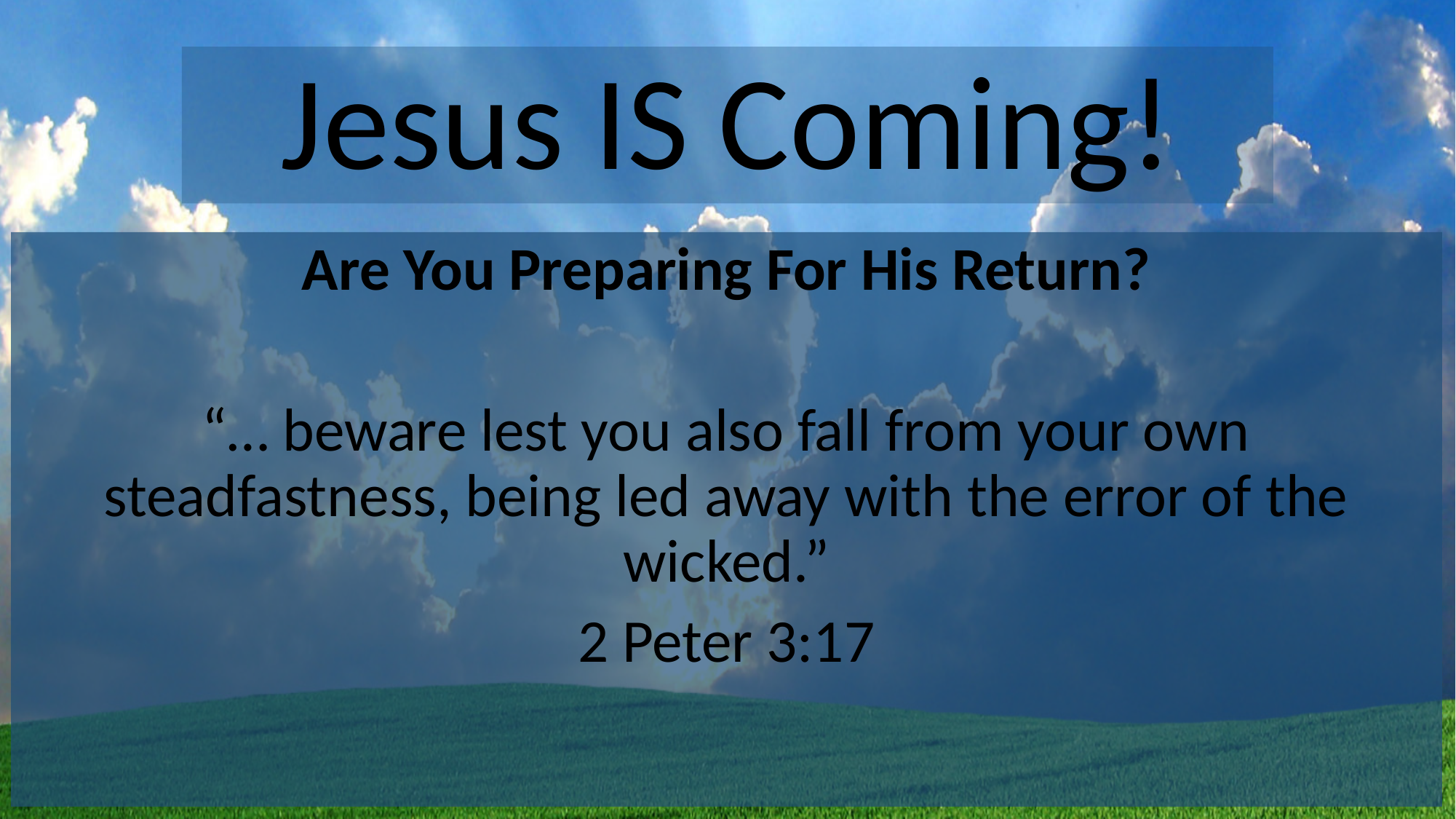

# Jesus IS Coming!
Are You Preparing For His Return?

“… beware lest you also fall from your own steadfastness, being led away with the error of the wicked.”
2 Peter 3:17